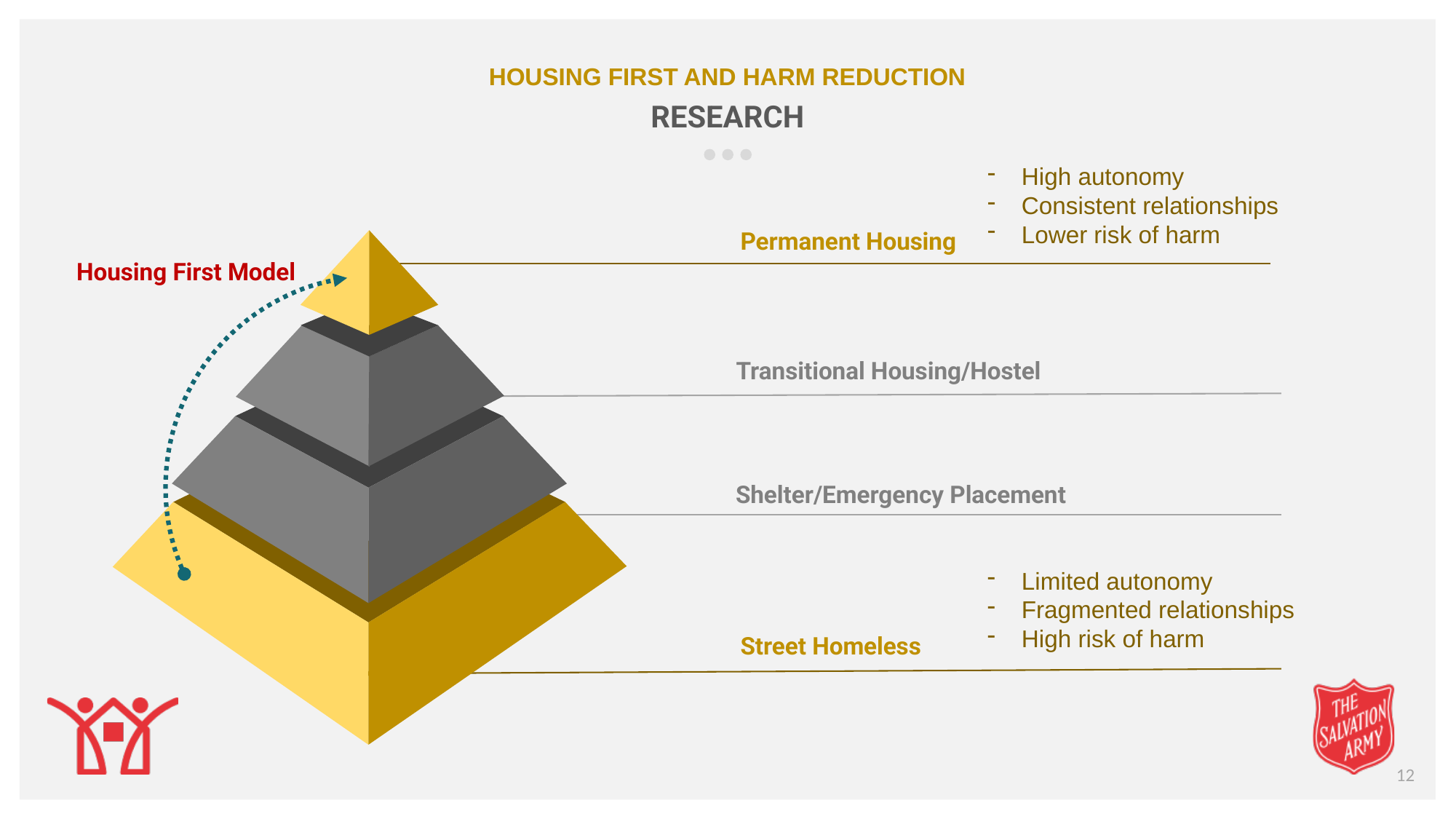

HOUSING FIRST AND HARM REDUCTION
RESEARCH

High autonomy
Consistent relationships
Lower risk of harm
Permanent Housing

Housing First Model

Transitional Housing/Hostel
Shelter/Emergency Placement
Limited autonomy
Fragmented relationships
High risk of harm
Street Homeless